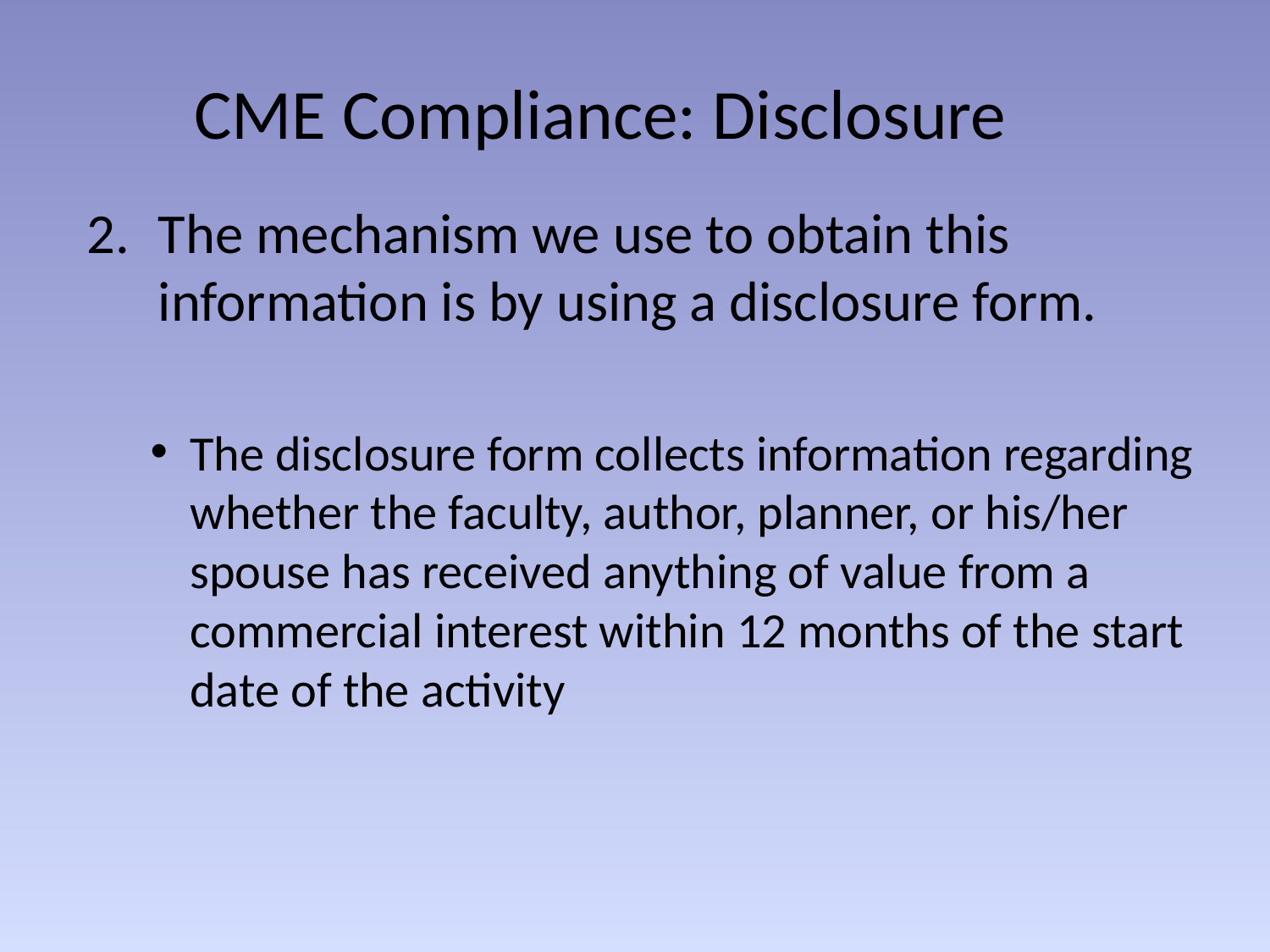

CME Compliance: Disclosure
The mechanism we use to obtain this information is by using a disclosure form.

The disclosure form collects information regarding whether the faculty, author, planner, or his/her spouse has received anything of value from a commercial interest within 12 months of the start date of the activity